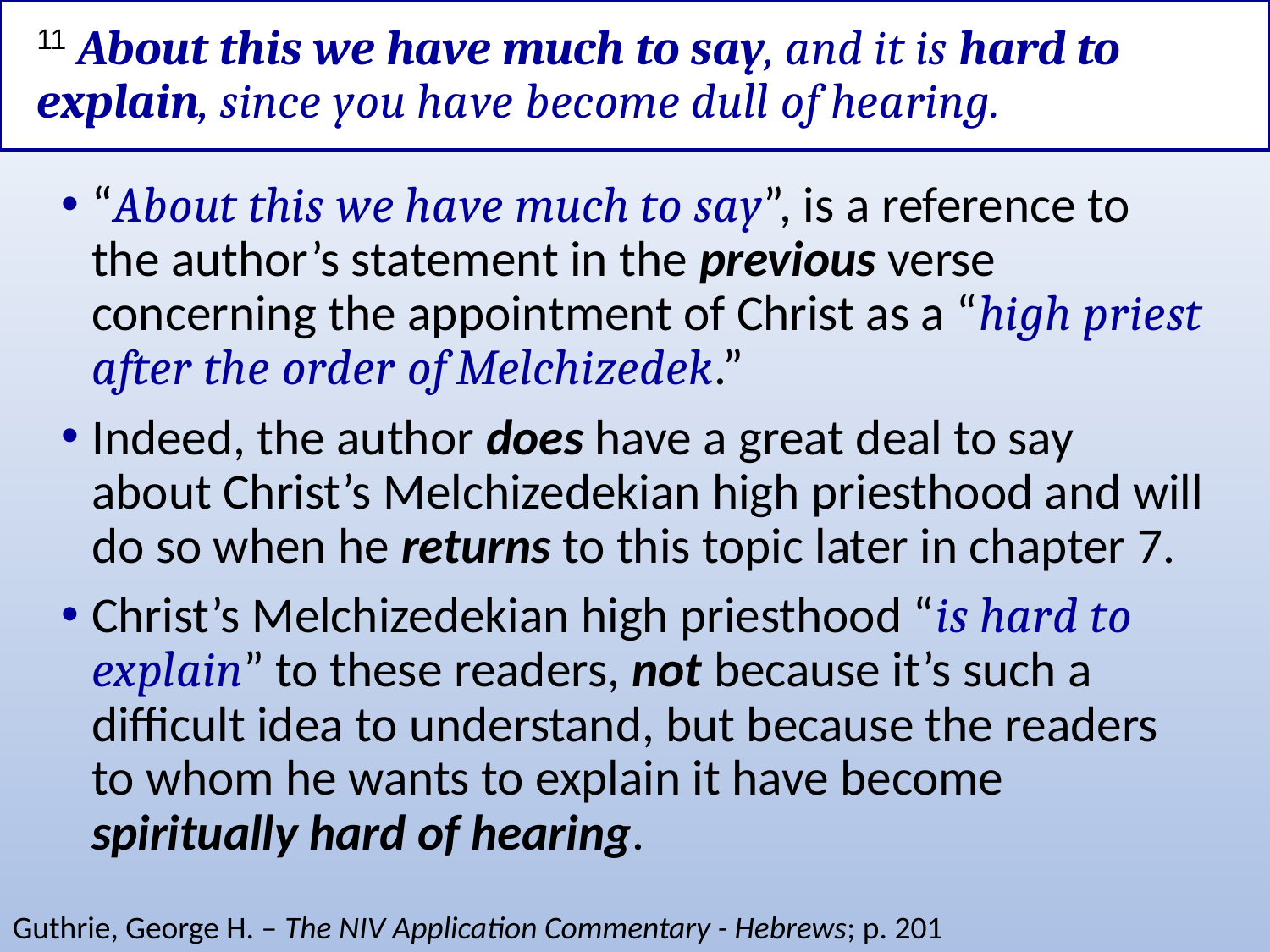

# 11 About this we have much to say, and it is hard to explain, since you have become dull of hearing.
“About this we have much to say”, is a reference to the author’s statement in the previous verse concerning the appointment of Christ as a “high priest after the order of Melchizedek.”
Indeed, the author does have a great deal to say about Christ’s Melchizedekian high priesthood and will do so when he returns to this topic later in chapter 7.
Christ’s Melchizedekian high priesthood “is hard to explain” to these readers, not because it’s such a difficult idea to understand, but because the readers to whom he wants to explain it have become spiritually hard of hearing.
Guthrie, George H. – The NIV Application Commentary - Hebrews; p. 201